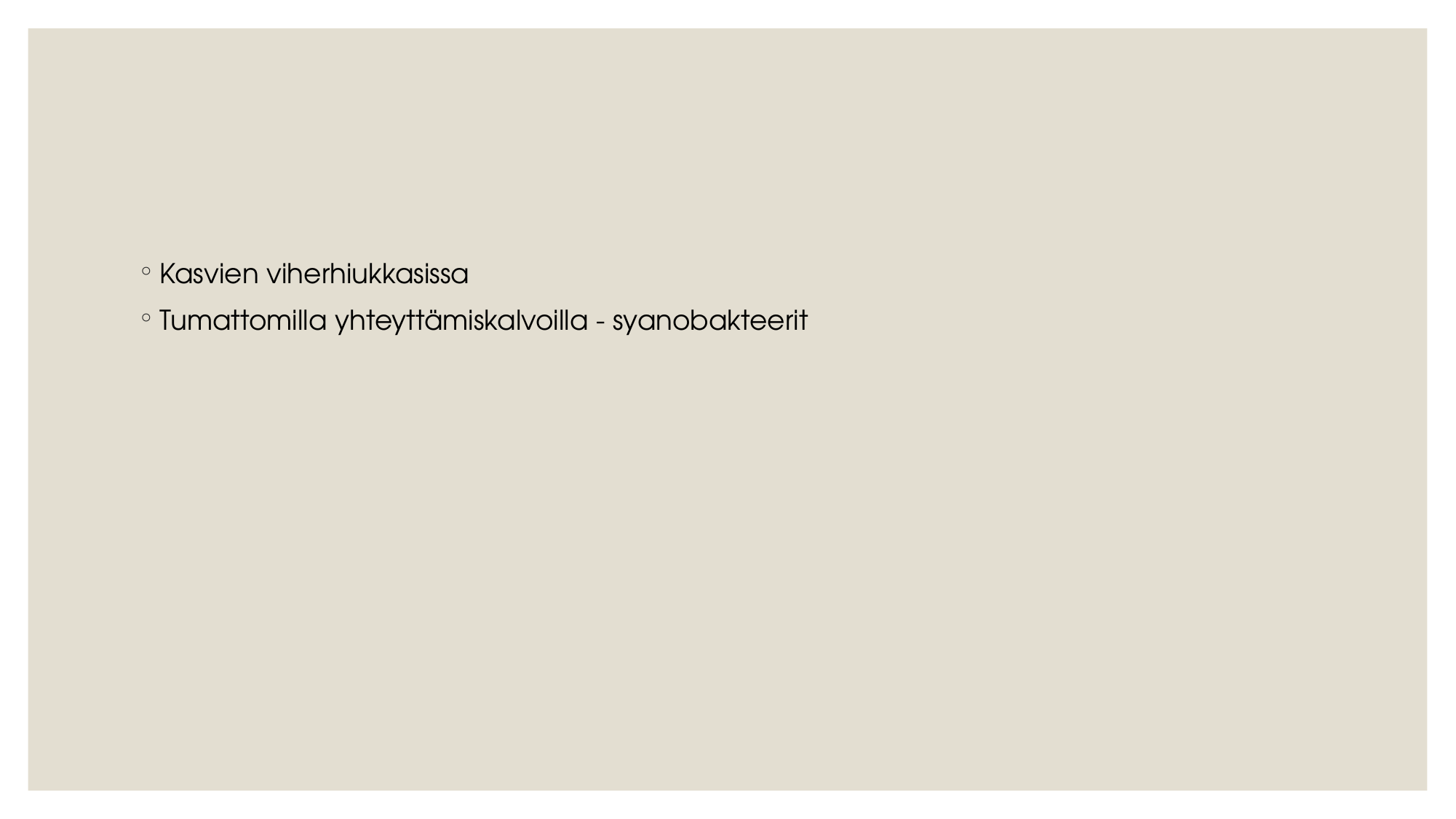

#
Kasvien viherhiukkasissa
Tumattomilla yhteyttämiskalvoilla - syanobakteerit